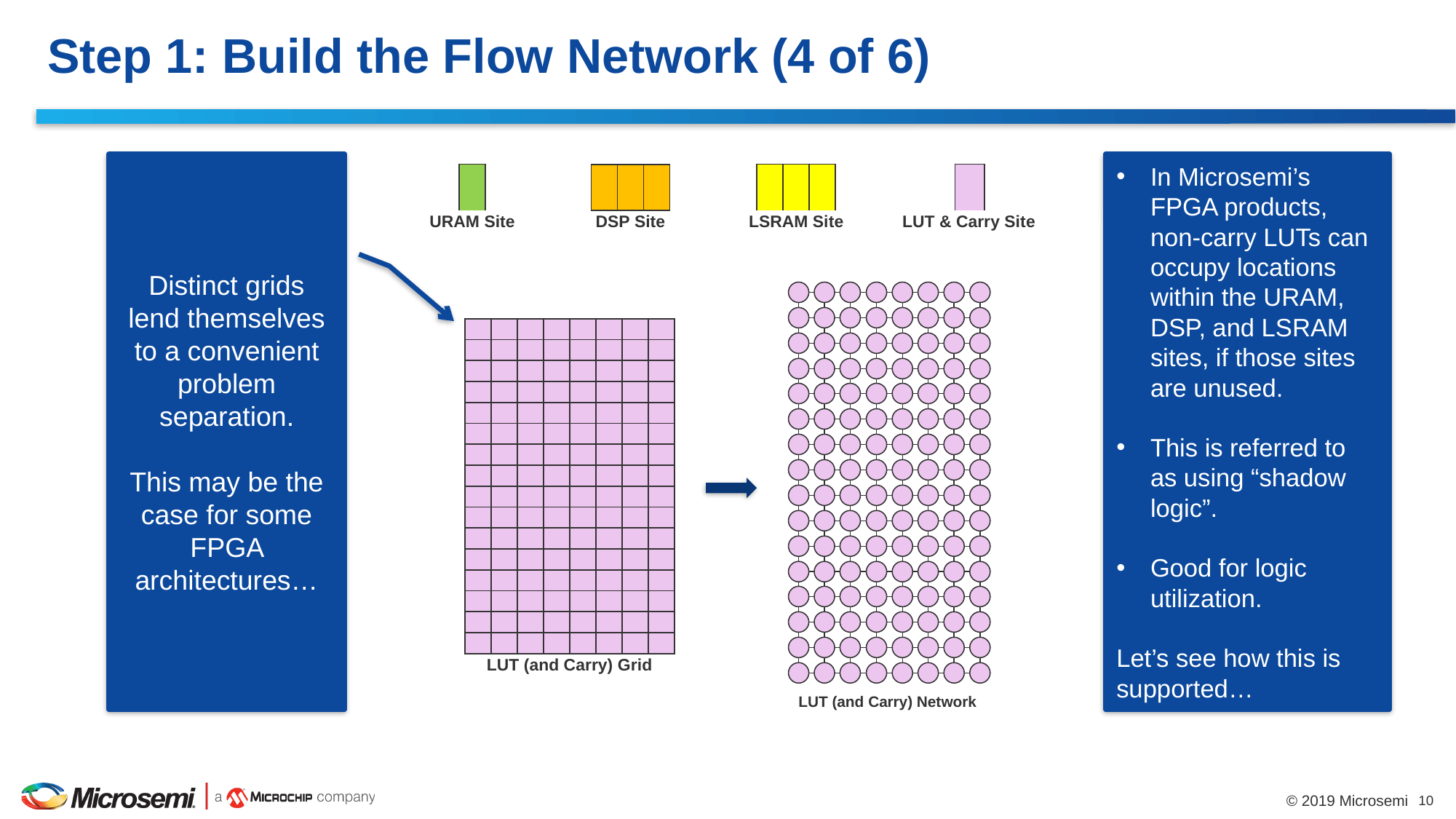

# Step 1: Build the Flow Network (4 of 6)
In Microsemi’s FPGA products, non-carry LUTs can occupy locations within the URAM, DSP, and LSRAM sites, if those sites are unused.

This is referred to as using “shadow logic”.

Good for logic utilization.

Let’s see how this is supported…
Distinct grids lend themselves to a convenient problem separation.

This may be the case for some FPGA architectures…
|  |  |  |  |  |
| --- | --- | --- | --- | --- |
| URAM Site |  |  |  |  |
|  |  |  |  |  |
| --- | --- | --- | --- | --- |
| LSRAM Site |  |  |  |  |
|  |  |  |  |  |
| --- | --- | --- | --- | --- |
| LUT & Carry Site |  |  |  |  |
|  |  |  |
| --- | --- | --- |
| DSP Site |  |  |

LUT (and Carry) Network
|  |  |  |  |  |  |  |  |
| --- | --- | --- | --- | --- | --- | --- | --- |
|  |  |  |  |  |  |  |  |
|  |  |  |  |  |  |  |  |
|  |  |  |  |  |  |  |  |
|  |  |  |  |  |  |  |  |
|  |  |  |  |  |  |  |  |
|  |  |  |  |  |  |  |  |
|  |  |  |  |  |  |  |  |
|  |  |  |  |  |  |  |  |
|  |  |  |  |  |  |  |  |
|  |  |  |  |  |  |  |  |
|  |  |  |  |  |  |  |  |
|  |  |  |  |  |  |  |  |
|  |  |  |  |  |  |  |  |
|  |  |  |  |  |  |  |  |
|  |  |  |  |  |  |  |  |
| LUT (and Carry) Grid |  |  |  |  |  |  |  |